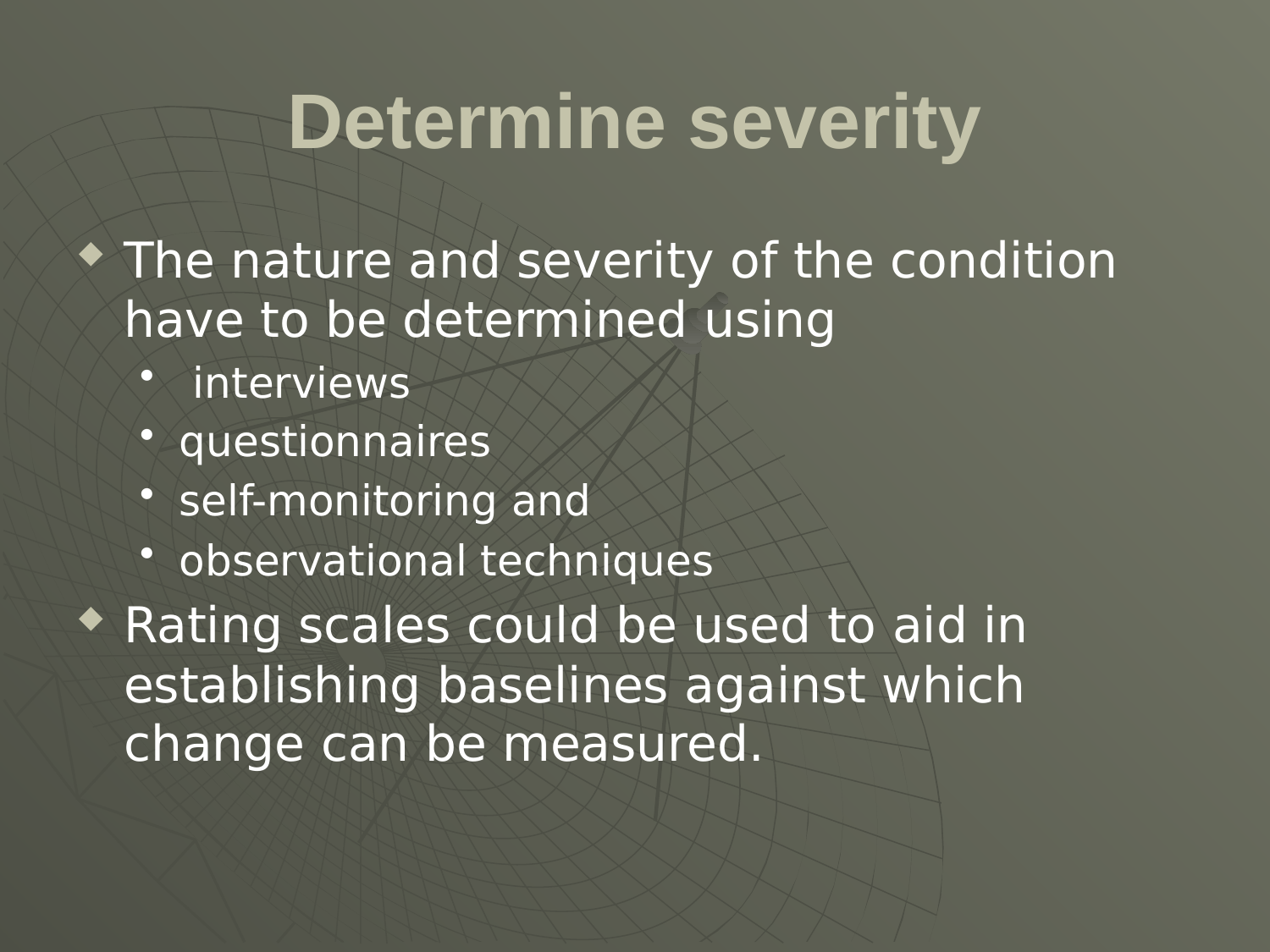

# Determine severity
The nature and severity of the condition have to be determined using
 interviews
questionnaires
self-monitoring and
observational techniques
Rating scales could be used to aid in establishing baselines against which change can be measured.